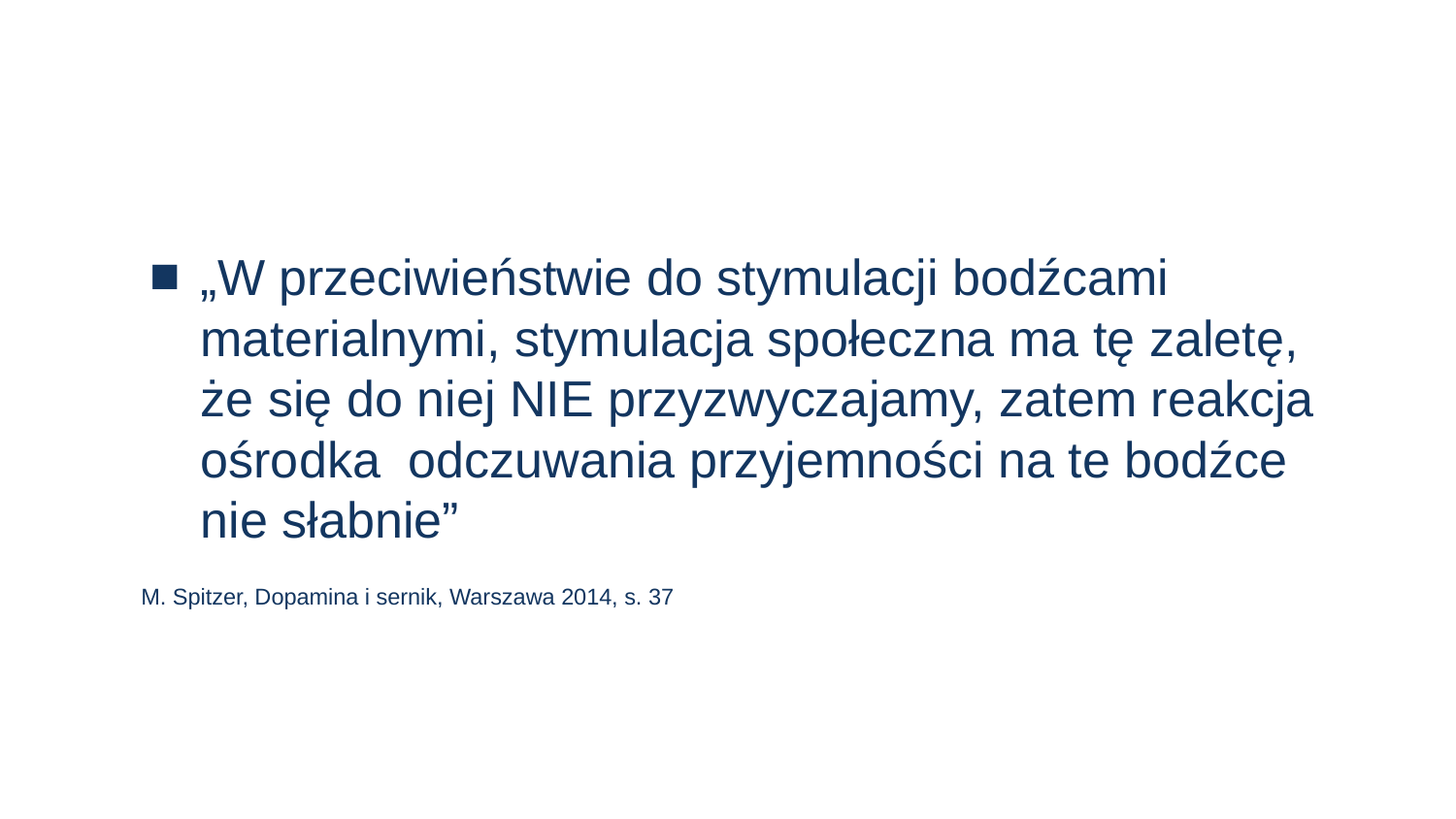

#

„W przeciwieństwie do stymulacji bodźcami materialnymi, stymulacja społeczna ma tę zaletę, że się do niej NIE przyzwyczajamy, zatem reakcja ośrodka  odczuwania przyjemności na te bodźce nie słabnie”

M. Spitzer, Dopamina i sernik, Warszawa 2014, s. 37